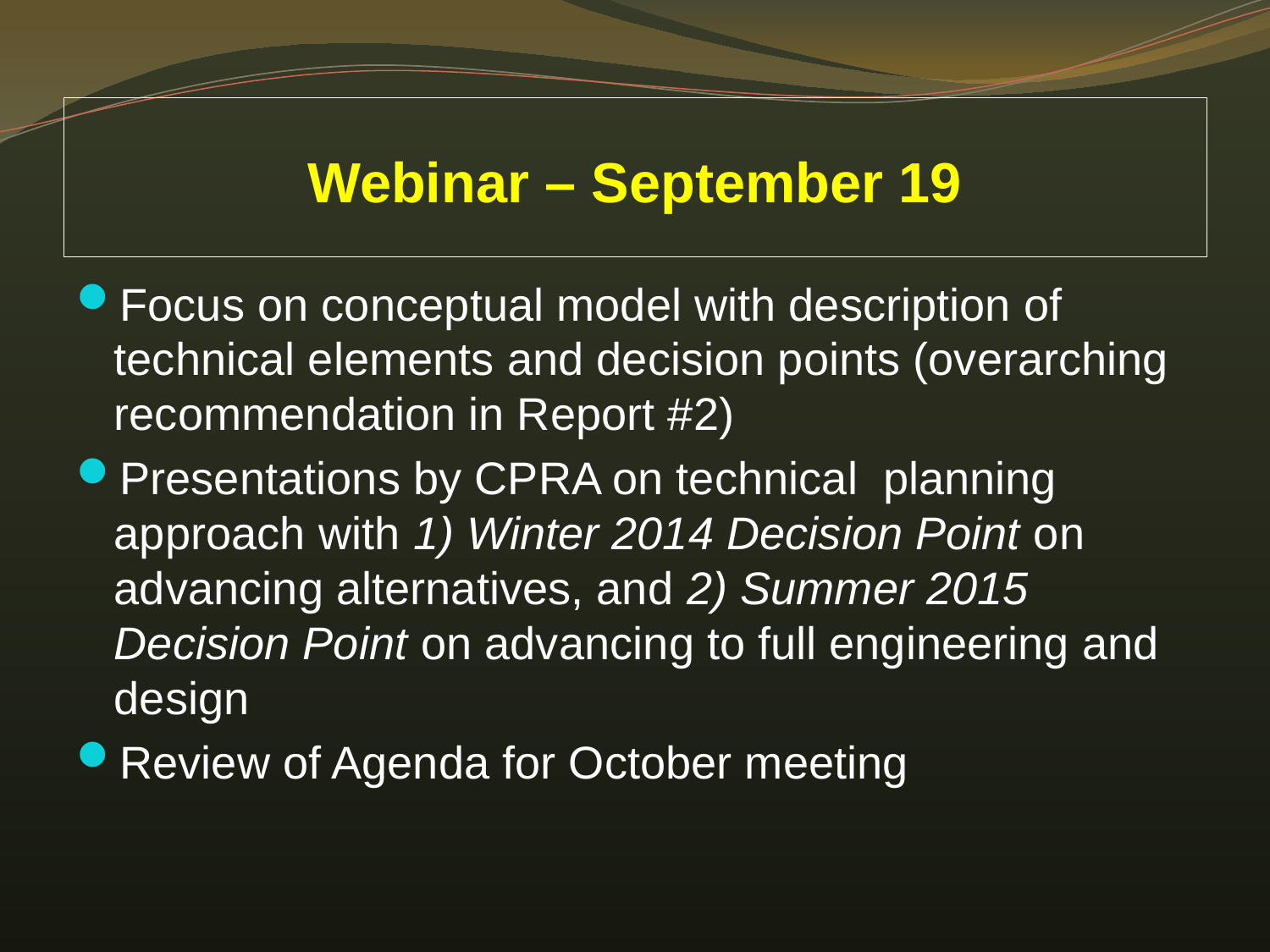

# Webinar – September 19
Focus on conceptual model with description of technical elements and decision points (overarching recommendation in Report #2)
Presentations by CPRA on technical  planning approach with 1) Winter 2014 Decision Point on advancing alternatives, and 2) Summer 2015 Decision Point on advancing to full engineering and design
Review of Agenda for October meeting